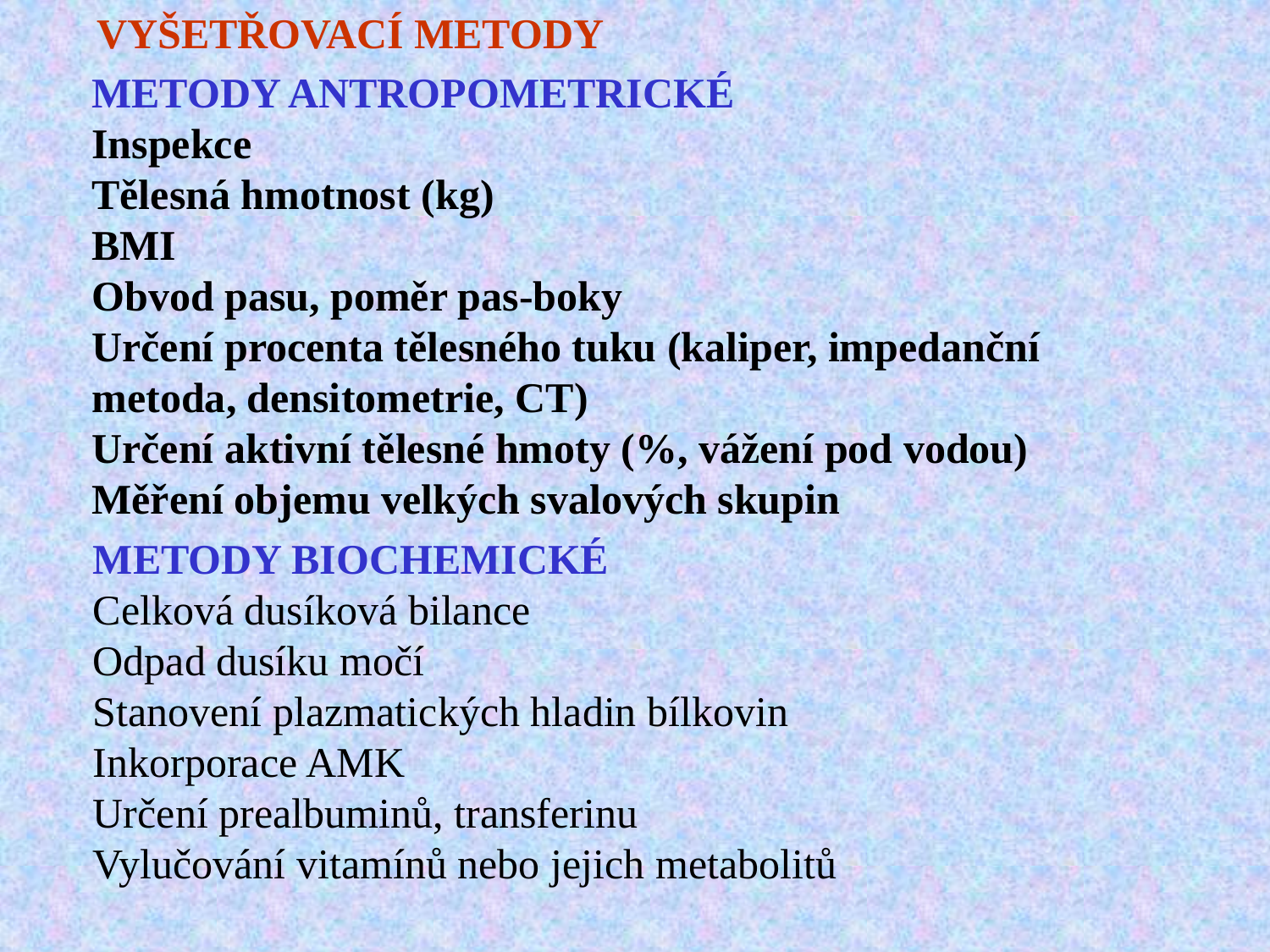

VYŠETŘOVACÍ METODY

METODY ANTROPOMETRICKÉ
Inspekce
Tělesná hmotnost (kg)
BMI
Obvod pasu, poměr pas-boky
Určení procenta tělesného tuku (kaliper, impedanční metoda, densitometrie, CT)
Určení aktivní tělesné hmoty (%, vážení pod vodou)
Měření objemu velkých svalových skupin
METODY BIOCHEMICKÉ
Celková dusíková bilance
Odpad dusíku močí
Stanovení plazmatických hladin bílkovin
Inkorporace AMK
Určení prealbuminů, transferinu
Vylučování vitamínů nebo jejich metabolitů